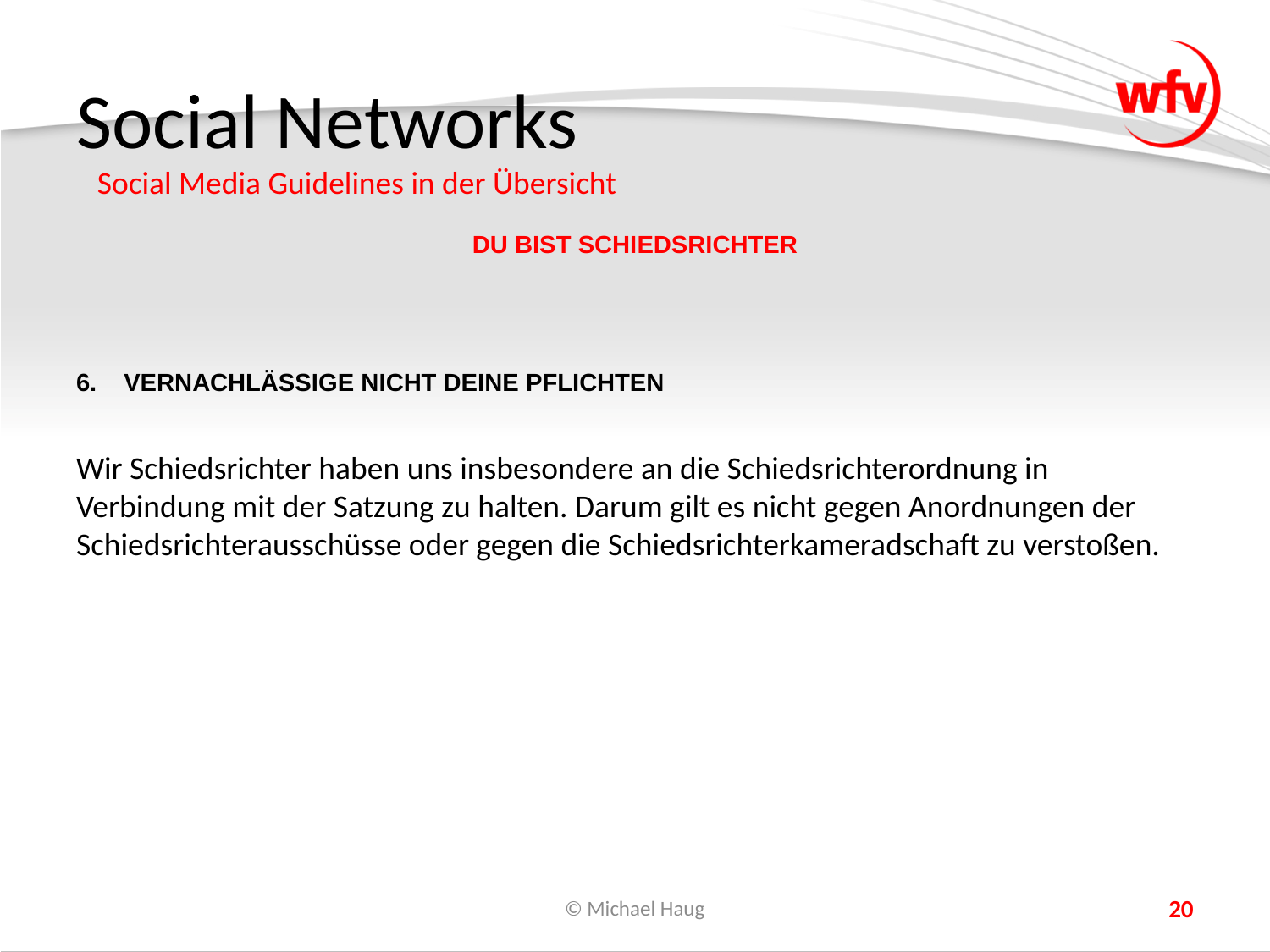

# Social Networks
Social Media Guidelines in der Übersicht
DU BIST SCHIEDSRICHTER

VERNACHLÄSSIGE NICHT DEINE PFLICHTEN

Wir Schiedsrichter haben uns insbesondere an die Schiedsrichterordnung in Verbindung mit der Satzung zu halten. Darum gilt es nicht gegen Anordnungen der Schiedsrichterausschüsse oder gegen die Schiedsrichterkameradschaft zu verstoßen.

© Michael Haug
20